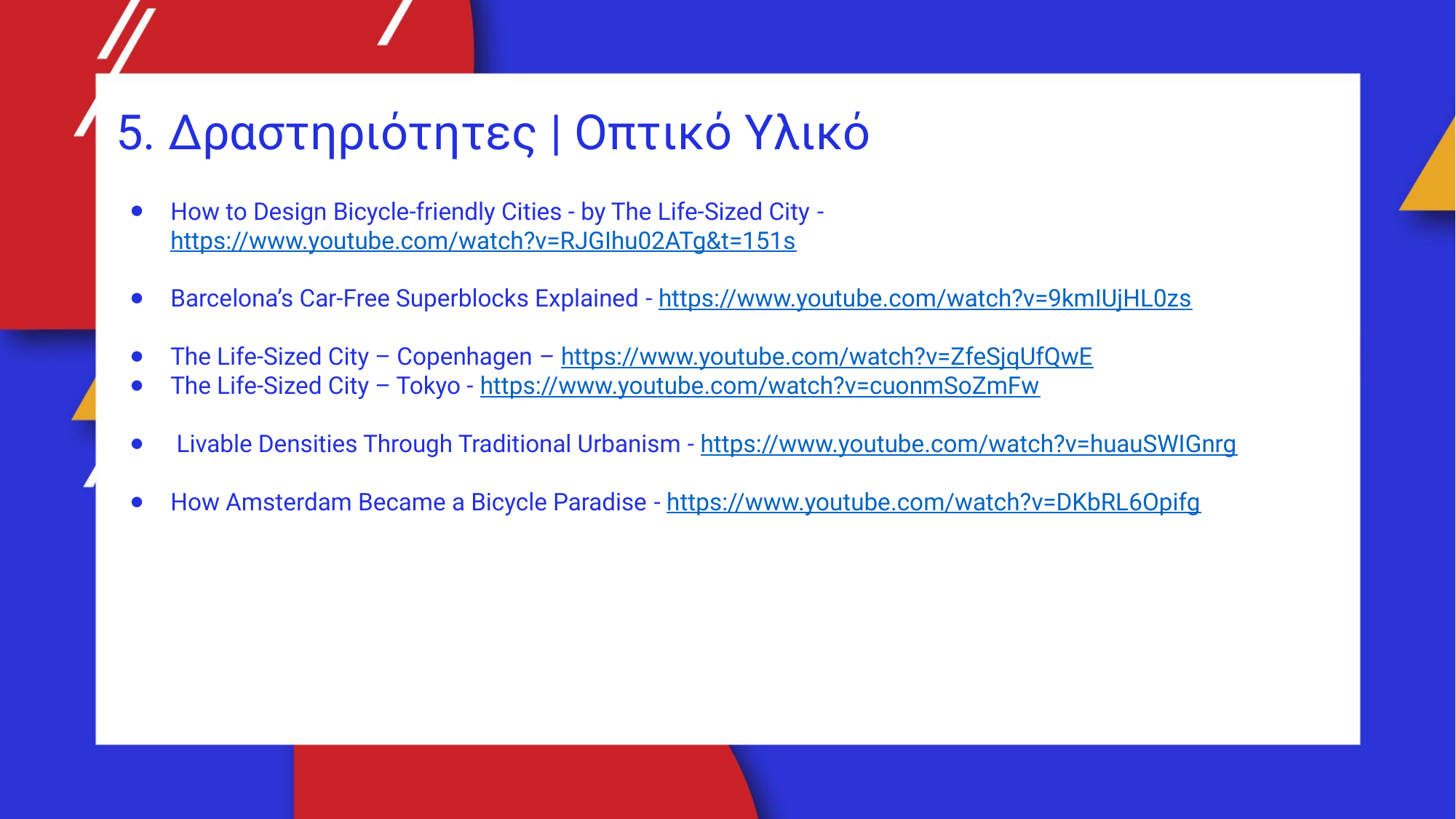

5. Δραστηριότητες | Οπτικό Υλικό

How to Design Bicycle-friendly Cities - by The Life-Sized City - https://www.youtube.com/watch?v=RJGIhu02ATg&t=151s

Barcelona’s Car-Free Superblocks Explained - https://www.youtube.com/watch?v=9kmIUjHL0zs

The Life-Sized City – Copenhagen – https://www.youtube.com/watch?v=ZfeSjqUfQwE
The Life-Sized City – Tokyo - https://www.youtube.com/watch?v=cuonmSoZmFw

 Livable Densities Through Traditional Urbanism - https://www.youtube.com/watch?v=huauSWIGnrg

How Amsterdam Became a Bicycle Paradise - https://www.youtube.com/watch?v=DKbRL6Opifg